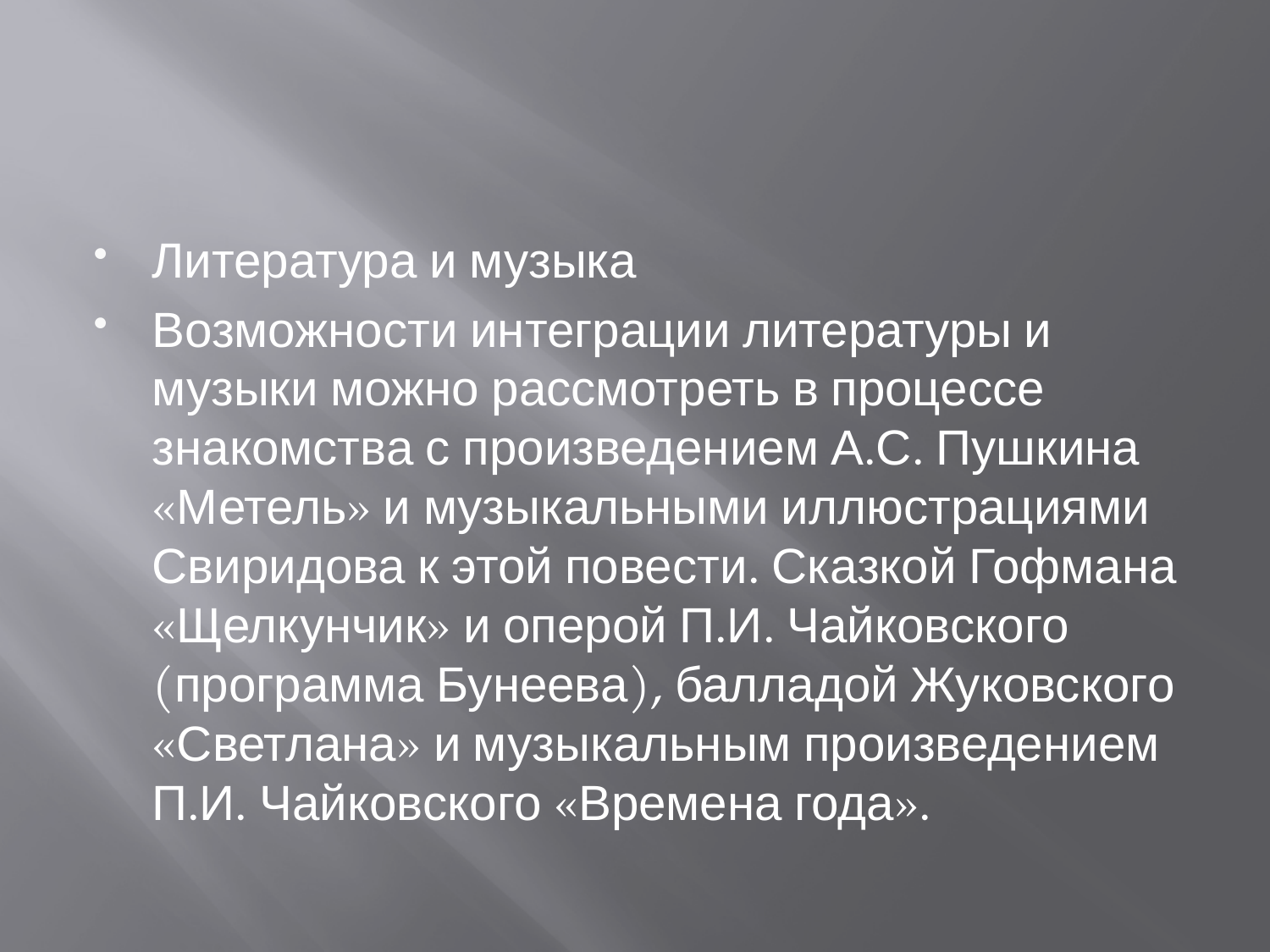

#
Литература и музыка
Возможности интеграции литературы и музыки можно рассмотреть в процессе знакомства с произведением А.С. Пушкина «Метель» и музыкальными иллюстрациями Свиридова к этой повести. Сказкой Гофмана «Щелкунчик» и оперой П.И. Чайковского (программа Бунеева), балладой Жуковского «Светлана» и музыкальным произведением П.И. Чайковского «Времена года».